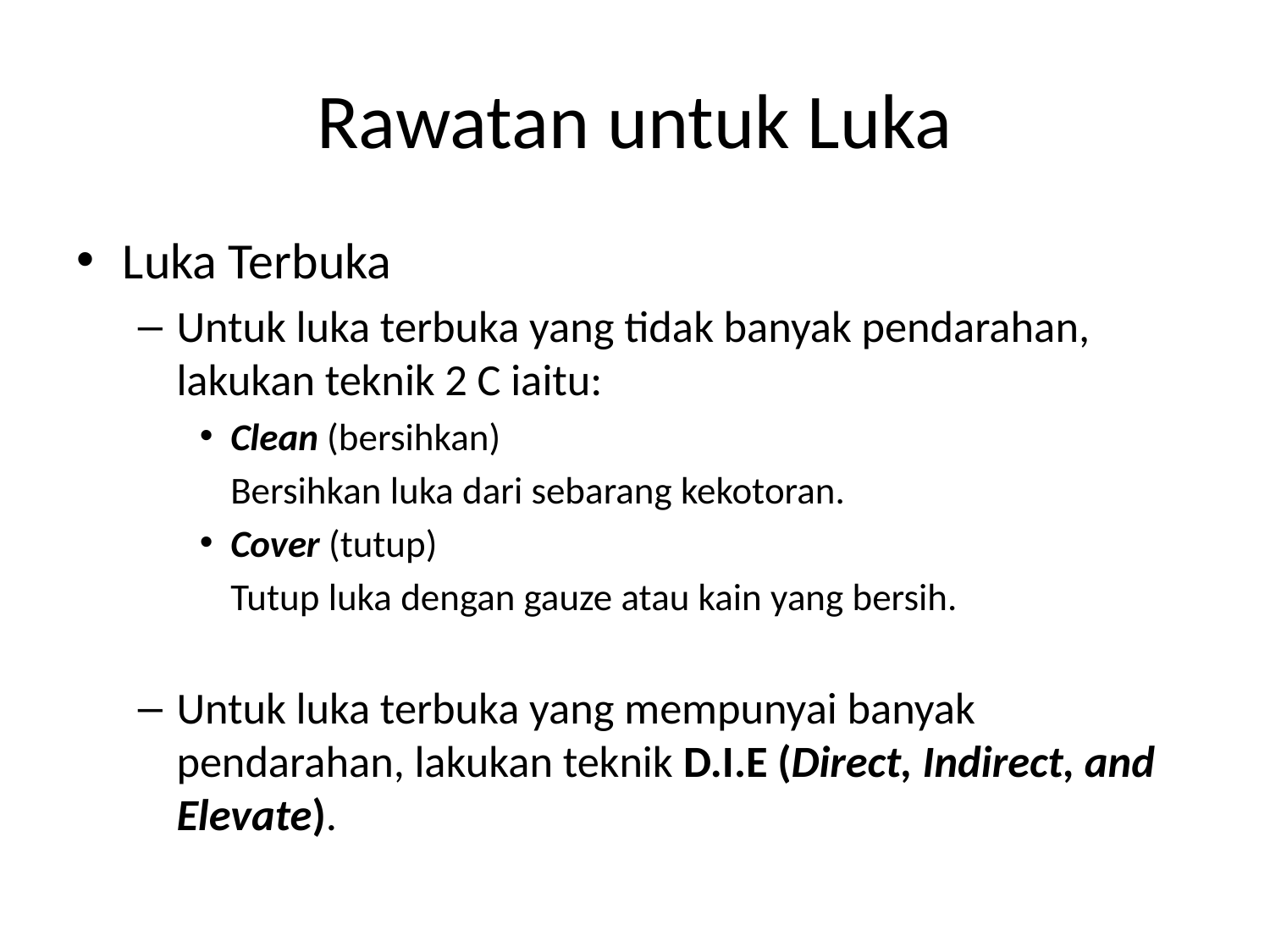

# Rawatan untuk Luka
Luka Terbuka
Untuk luka terbuka yang tidak banyak pendarahan, lakukan teknik 2 C iaitu:
Clean (bersihkan)
	Bersihkan luka dari sebarang kekotoran.
Cover (tutup)
	Tutup luka dengan gauze atau kain yang bersih.

Untuk luka terbuka yang mempunyai banyak pendarahan, lakukan teknik D.I.E (Direct, Indirect, and Elevate).